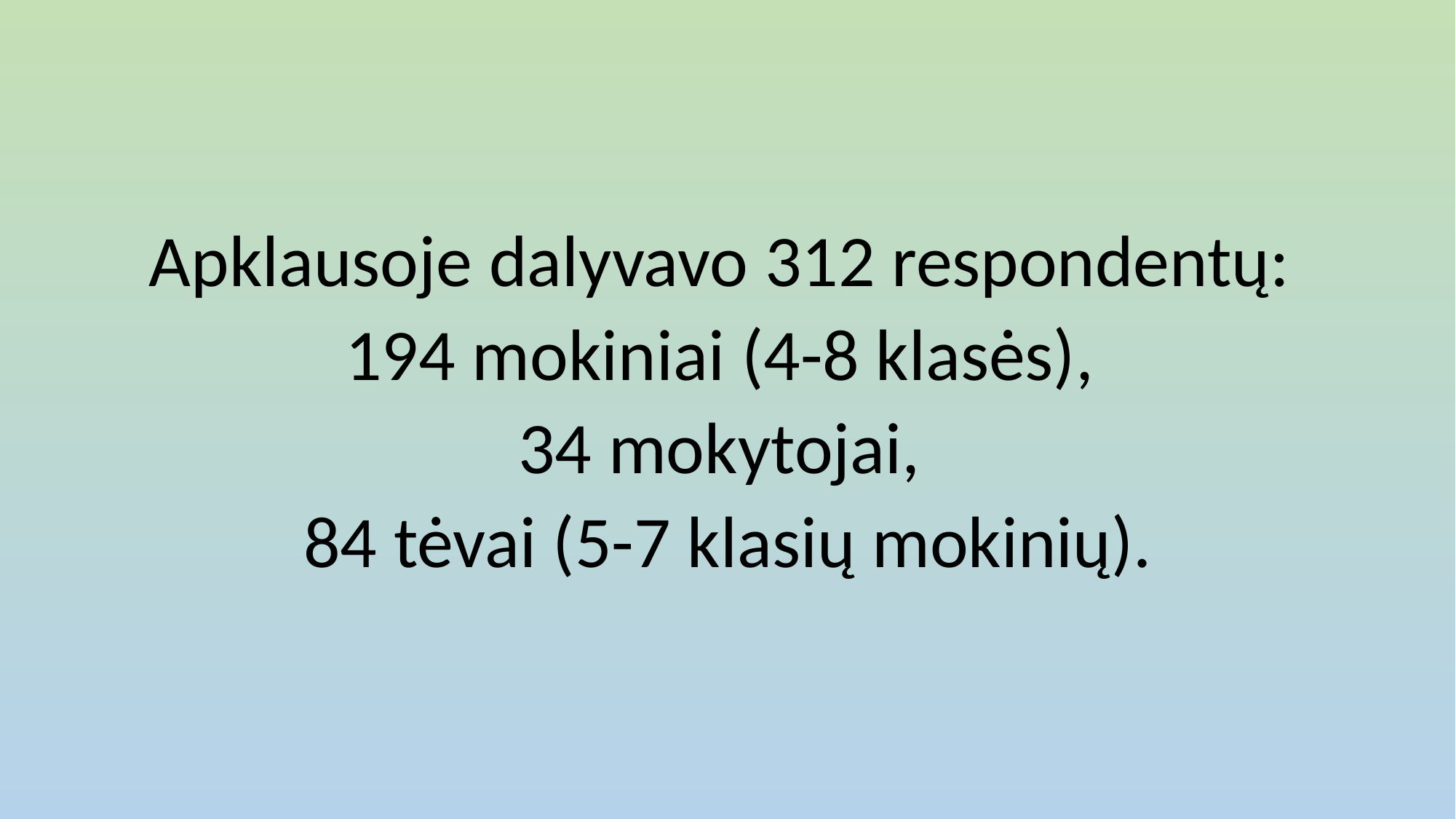

Apklausoje dalyvavo 312 respondentų:
194 mokiniai (4-8 klasės),
34 mokytojai,
84 tėvai (5-7 klasių mokinių).